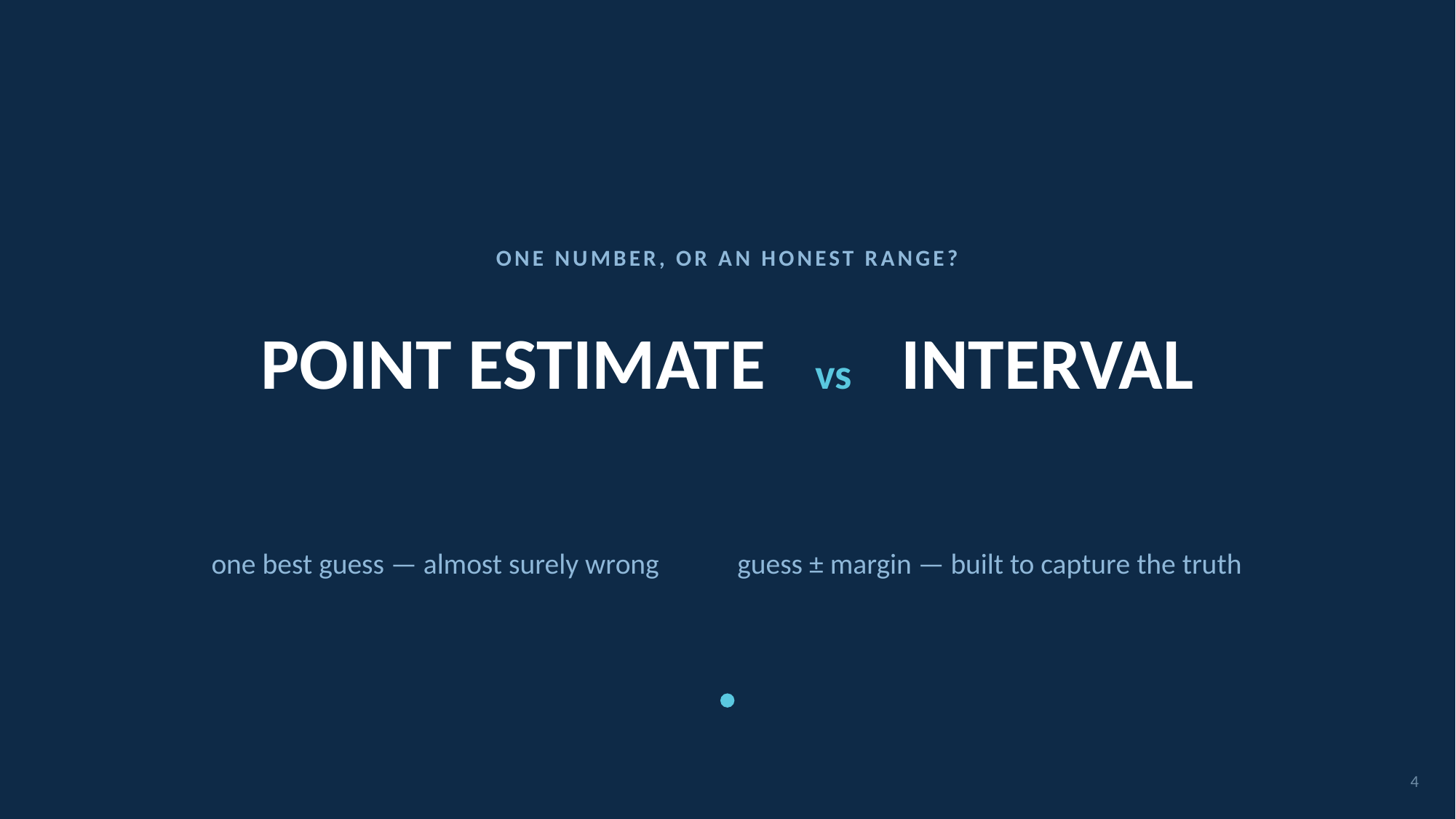

ONE NUMBER, OR AN HONEST RANGE?
# POINT ESTIMATE   vs   INTERVAL
one best guess — almost surely wrong            guess ± margin — built to capture the truth

4